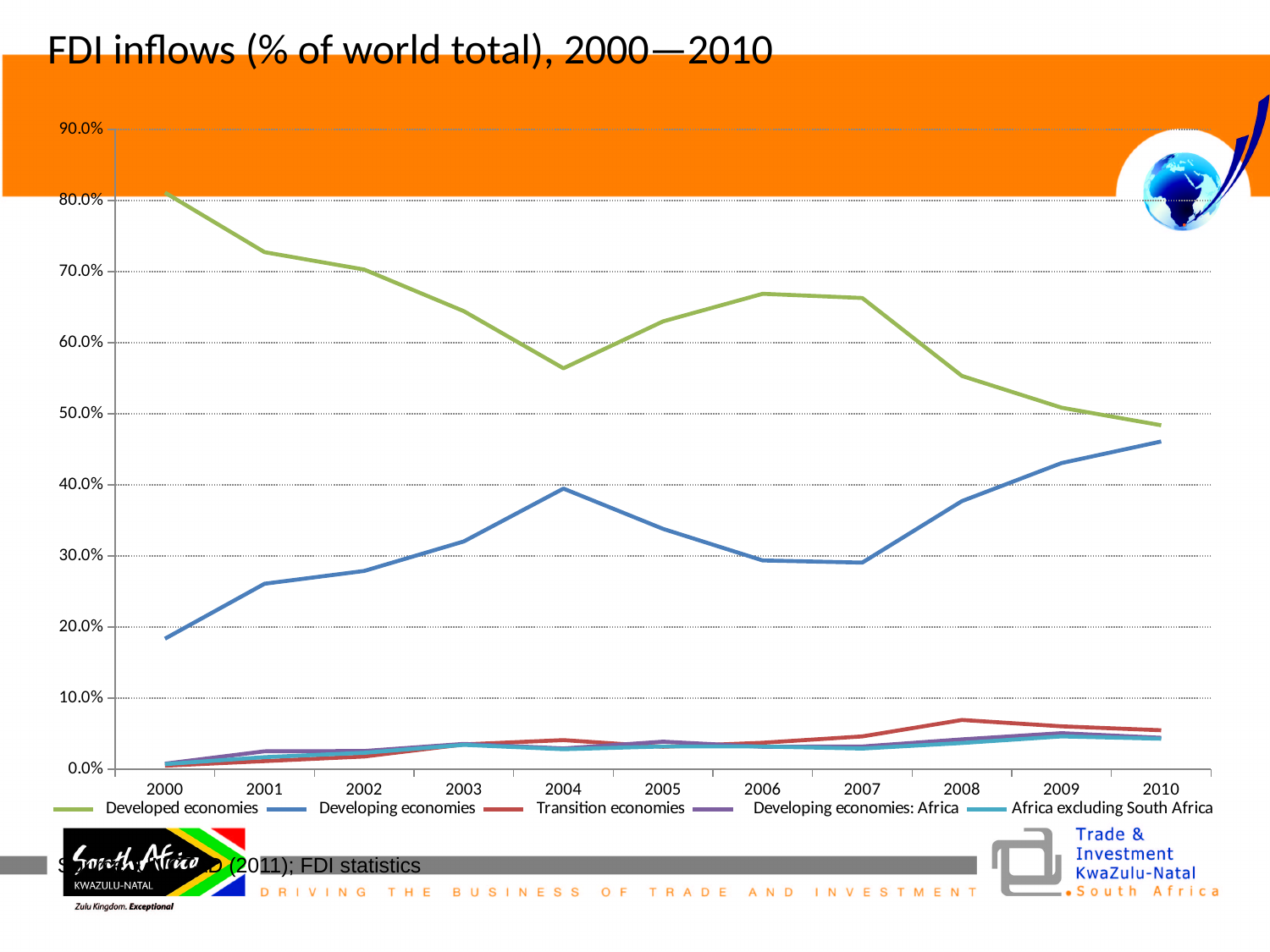

# FDI inflows (% of world total), 2000—2010

### Chart

| Category |   Developed economies |   Developing economies |   Transition economies |     Developing economies: Africa | Africa excluding South Africa |
|---|---|---|---|---|---|
| 2000 | 0.811326745428403 | 0.18366631364493521 | 0.005006940926661812 | 0.007818580501795892 | 0.007185976144674013 |
| 2001 | 0.7274966208705298 | 0.2609889481584973 | 0.011514430970972999 | 0.025290241699308116 | 0.017079022455974896 |
| 2002 | 0.7030629156386645 | 0.2789651522640277 | 0.01797193209730748 | 0.025671297260794236 | 0.02316815279598841 |
| 2003 | 0.6445184266859834 | 0.32051889458918026 | 0.034962678724839706 | 0.03564619481221147 | 0.03436533010234843 |
| 2004 | 0.5641666977006935 | 0.39483967216846166 | 0.040993630130846524 | 0.029275316805886895 | 0.028200369851784916 |
| 2005 | 0.6301391631847922 | 0.3381936599865048 | 0.03166717682870472 | 0.03883645734166095 | 0.032071780498080855 |
| 2006 | 0.6689326534183127 | 0.29377490769798636 | 0.037292438883705 | 0.03164375093347988 | 0.0320040875848165 |
| 2007 | 0.6630431605254845 | 0.29074040848870425 | 0.04621643098581338 | 0.032031261478797764 | 0.02914201611042705 |
| 2008 | 0.5533582250110727 | 0.3772729875492093 | 0.06936878743971983 | 0.04209192929616452 | 0.03692806722122284 |
| 2009 | 0.5087082542901536 | 0.4308562756586942 | 0.06043547005115393 | 0.05077222504175824 | 0.046244539524508486 |
| 2010 | 0.48397520254913406 | 0.46118957151721757 | 0.05483522593364911 | 0.04425640370317235 | 0.04300766512479683 |
Source: UNCTAD (2011); FDI statistics